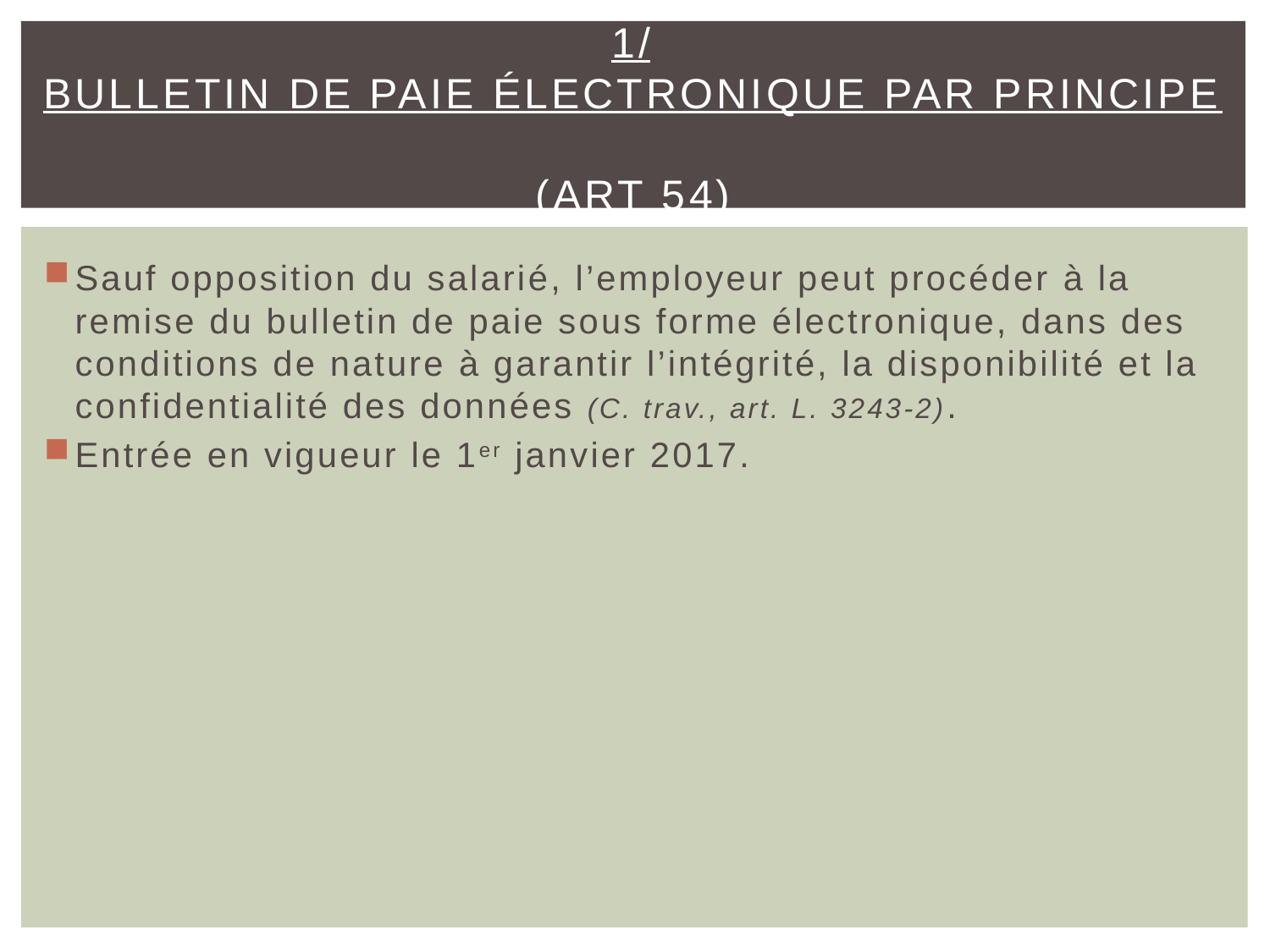

# 1/ Bulletin de paie électronique par principe (art 54)
Sauf opposition du salarié, l’employeur peut procéder à la remise du bulletin de paie sous forme électronique, dans des conditions de nature à garantir l’intégrité, la disponibilité et la confidentialité des données (C. trav., art. L. 3243-2).
Entrée en vigueur le 1er janvier 2017.